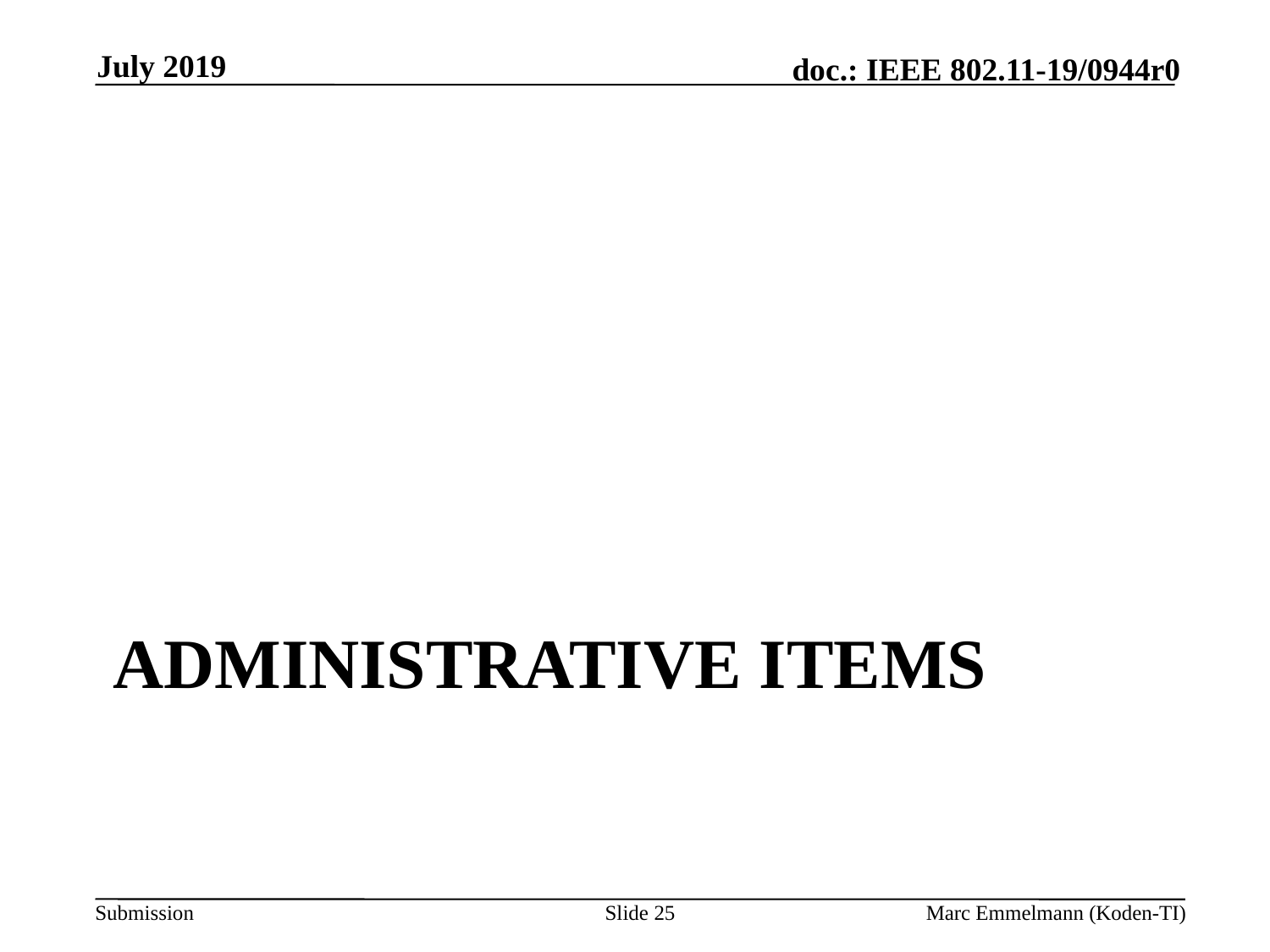

July 2019

# Administrative Items
Slide 25
Marc Emmelmann (Koden-TI)